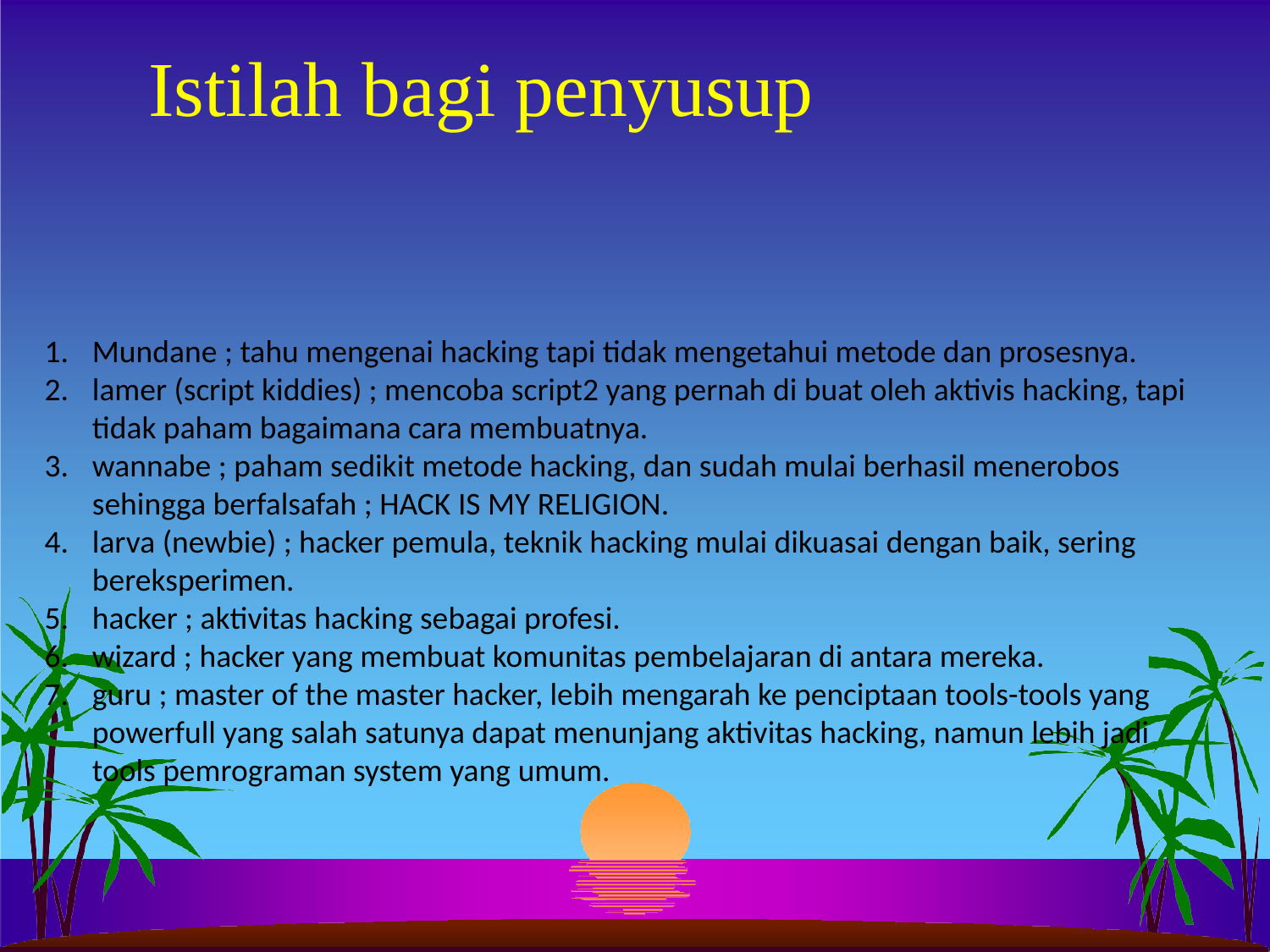

# Istilah bagi penyusup
Mundane ; tahu mengenai hacking tapi tidak mengetahui metode dan prosesnya.
lamer (script kiddies) ; mencoba script2 yang pernah di buat oleh aktivis hacking, tapi tidak paham bagaimana cara membuatnya.
wannabe ; paham sedikit metode hacking, dan sudah mulai berhasil menerobos sehingga berfalsafah ; HACK IS MY RELIGION.
larva (newbie) ; hacker pemula, teknik hacking mulai dikuasai dengan baik, sering bereksperimen.
hacker ; aktivitas hacking sebagai profesi.
wizard ; hacker yang membuat komunitas pembelajaran di antara mereka.
guru ; master of the master hacker, lebih mengarah ke penciptaan tools-tools yang powerfull yang salah satunya dapat menunjang aktivitas hacking, namun lebih jadi tools pemrograman system yang umum.